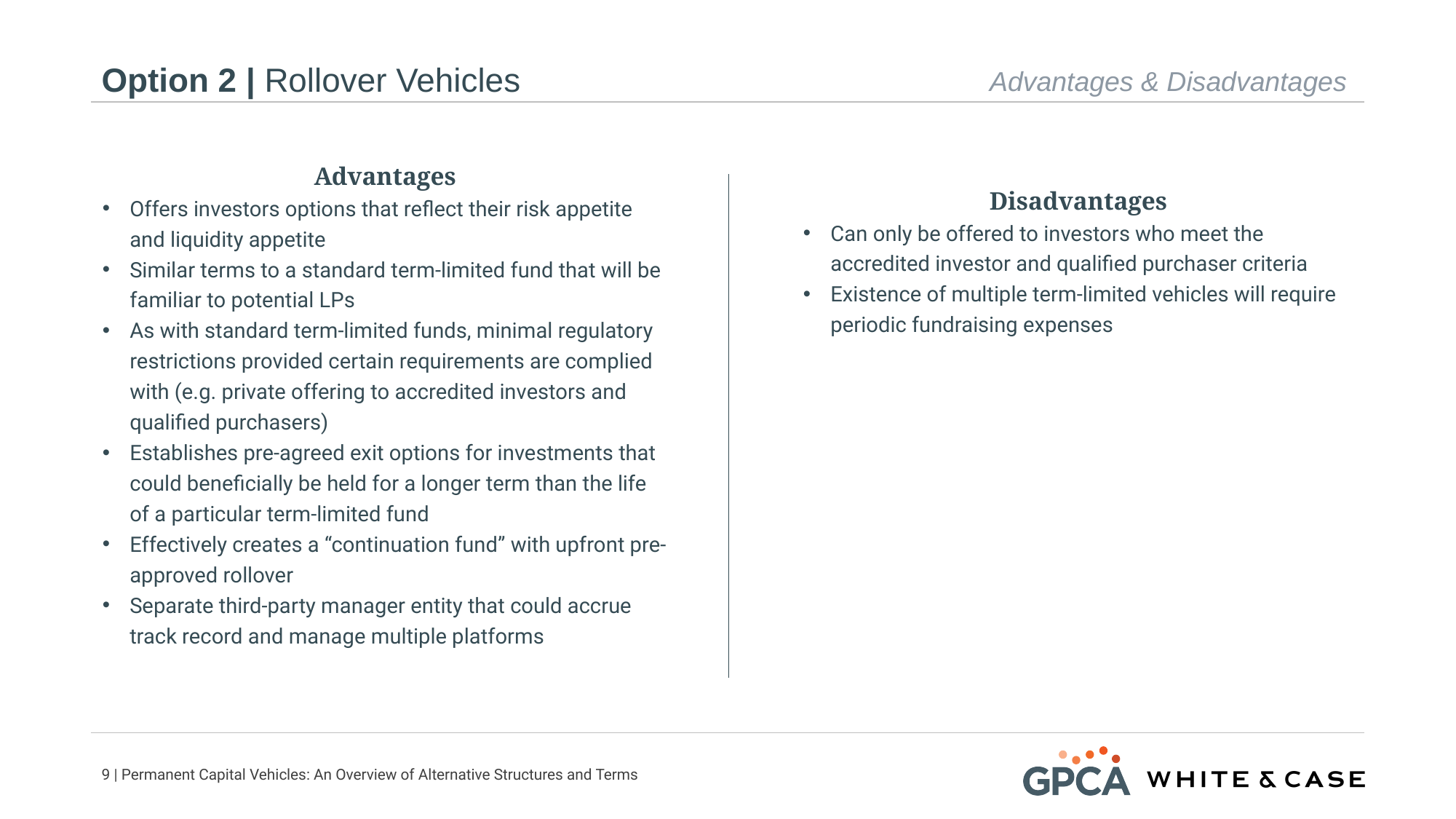

# Option 2 | Rollover Vehicles
Advantages & Disadvantages
Advantages
Offers investors options that reflect their risk appetite and liquidity appetite
Similar terms to a standard term-limited fund that will be familiar to potential LPs
As with standard term-limited funds, minimal regulatory restrictions provided certain requirements are complied with (e.g. private offering to accredited investors and qualified purchasers)
Establishes pre-agreed exit options for investments that could beneficially be held for a longer term than the life of a particular term-limited fund
Effectively creates a “continuation fund” with upfront pre-approved rollover
Separate third-party manager entity that could accrue track record and manage multiple platforms
Disadvantages
Can only be offered to investors who meet the accredited investor and qualified purchaser criteria
Existence of multiple term-limited vehicles will require periodic fundraising expenses
9 | Permanent Capital Vehicles: An Overview of Alternative Structures and Terms